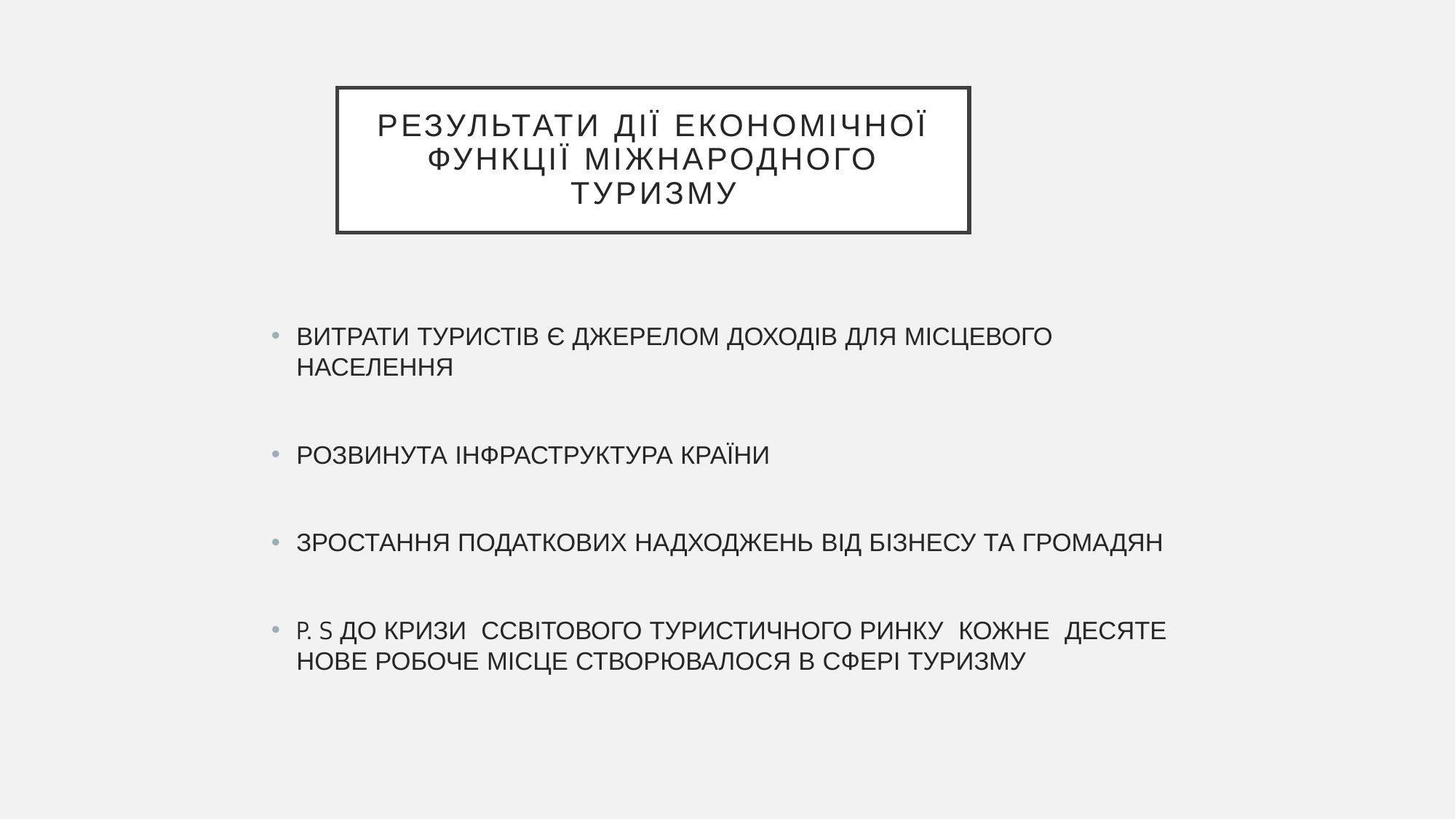

# РЕЗУЛЬТАТИ ДІЇ ЕКОНОМІЧНОЇ ФУНКЦІЇ МІЖНАРОДНОГО ТУРИЗМУ
ВИТРАТИ ТУРИСТІВ Є ДЖЕРЕЛОМ ДОХОДІВ ДЛЯ МІСЦЕВОГО НАСЕЛЕННЯ

РОЗВИНУТА ІНФРАСТРУКТУРА КРАЇНИ

ЗРОСТАННЯ ПОДАТКОВИХ НАДХОДЖЕНЬ ВІД БІЗНЕСУ ТА ГРОМАДЯН

P. S ДО КРИЗИ  ССВІТОВОГО ТУРИСТИЧНОГО РИНКУ  КОЖНЕ  ДЕСЯТЕ НОВЕ РОБОЧЕ МІСЦЕ СТВОРЮВАЛОСЯ В СФЕРІ ТУРИЗМУ